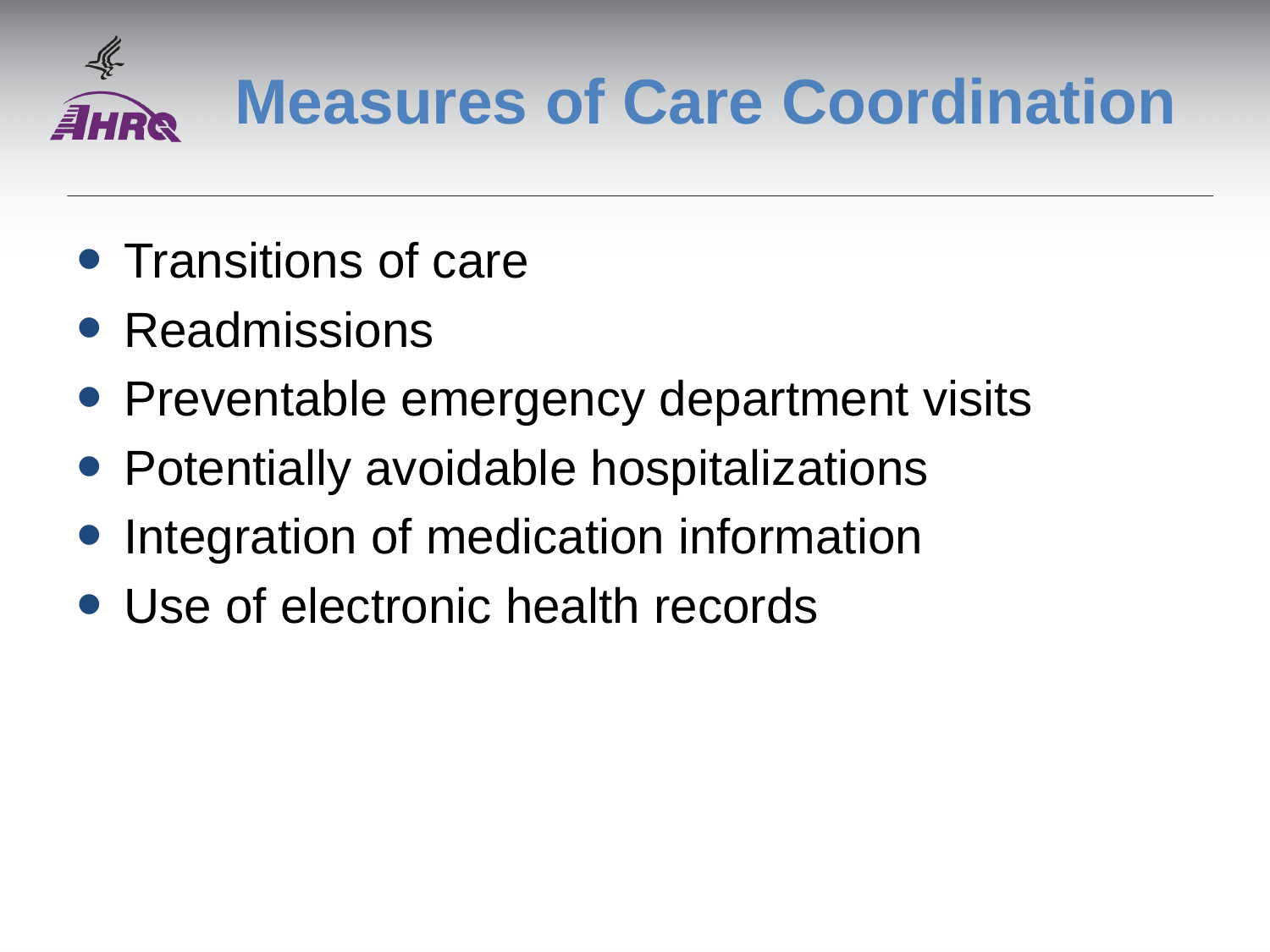

# Measures of Care Coordination
Transitions of care
Readmissions
Preventable emergency department visits
Potentially avoidable hospitalizations
Integration of medication information
Use of electronic health records